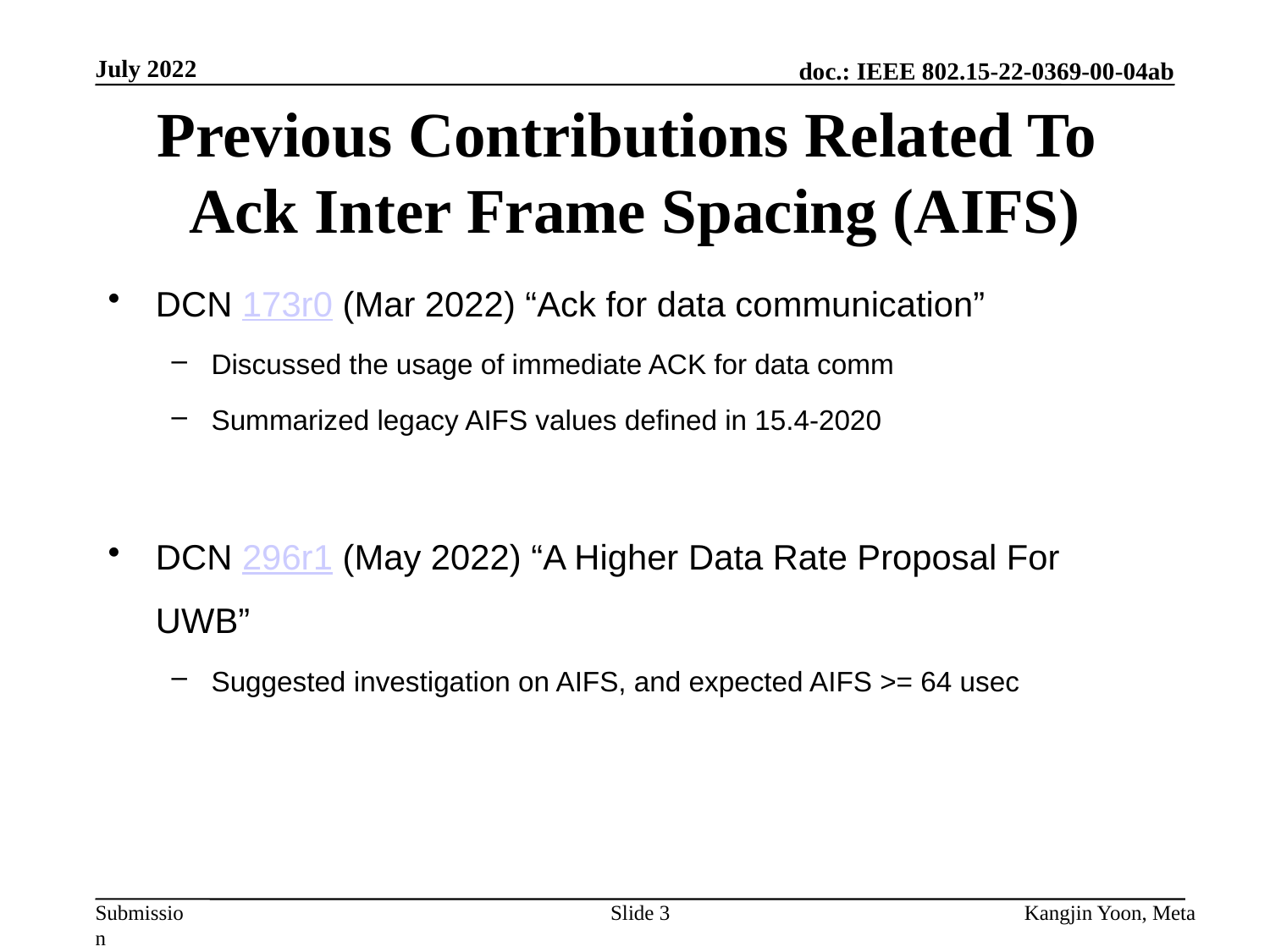

July 2022
# Previous Contributions Related To Ack Inter Frame Spacing (AIFS)
DCN 173r0 (Mar 2022) “Ack for data communication”
Discussed the usage of immediate ACK for data comm
Summarized legacy AIFS values defined in 15.4-2020

DCN 296r1 (May 2022) “A Higher Data Rate Proposal For UWB”
Suggested investigation on AIFS, and expected AIFS >= 64 usec

Slide 3
Kangjin Yoon, Meta